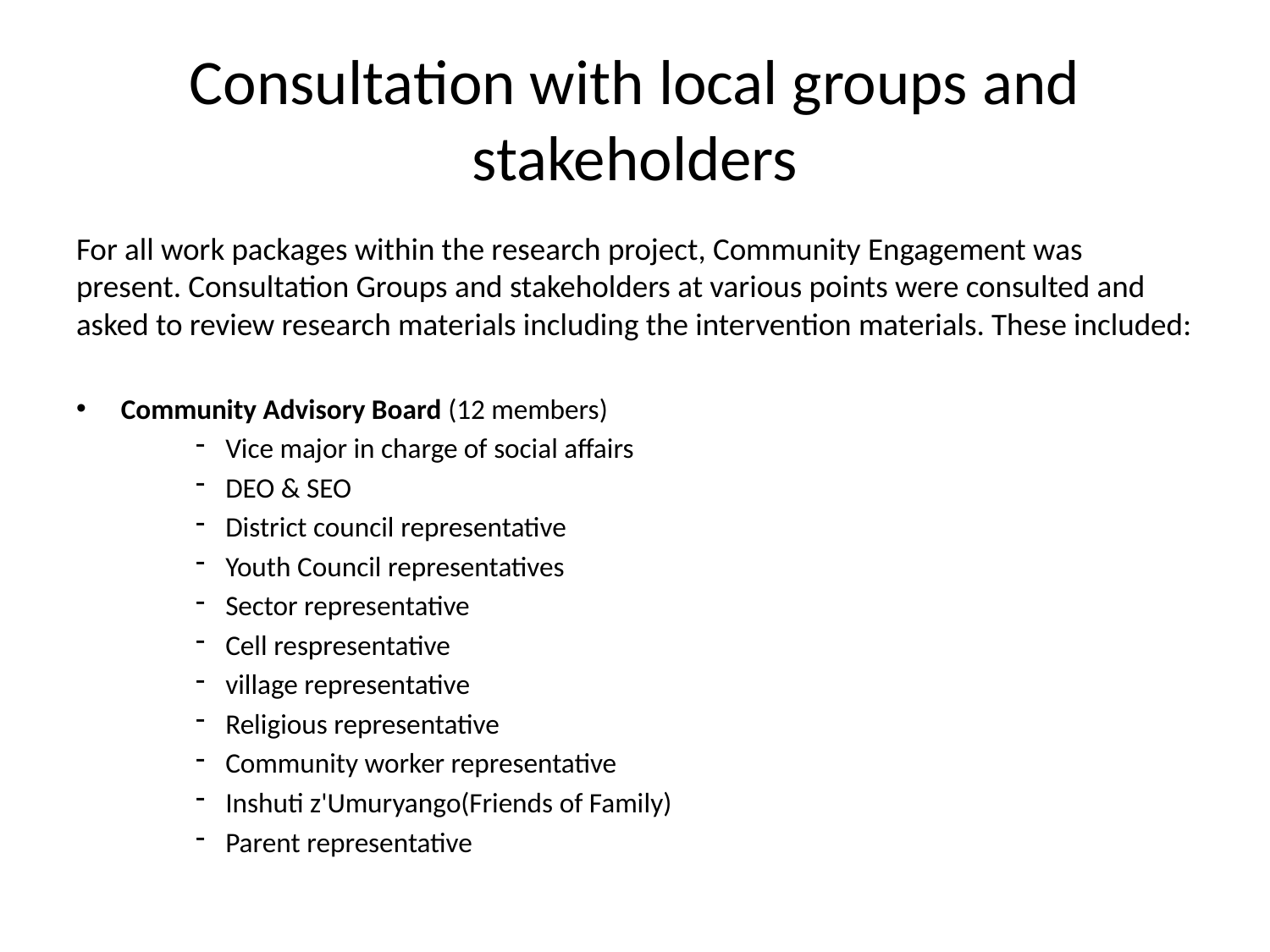

# Consultation with local groups and stakeholders
For all work packages within the research project, Community Engagement was present. Consultation Groups and stakeholders at various points were consulted and asked to review research materials including the intervention materials. These included:

Community Advisory Board (12 members)
Vice major in charge of social affairs
DEO & SEO
District council representative
Youth Council representatives
Sector representative
Cell respresentative
village representative
Religious representative
Community worker representative
Inshuti z'Umuryango(Friends of Family)
Parent representative